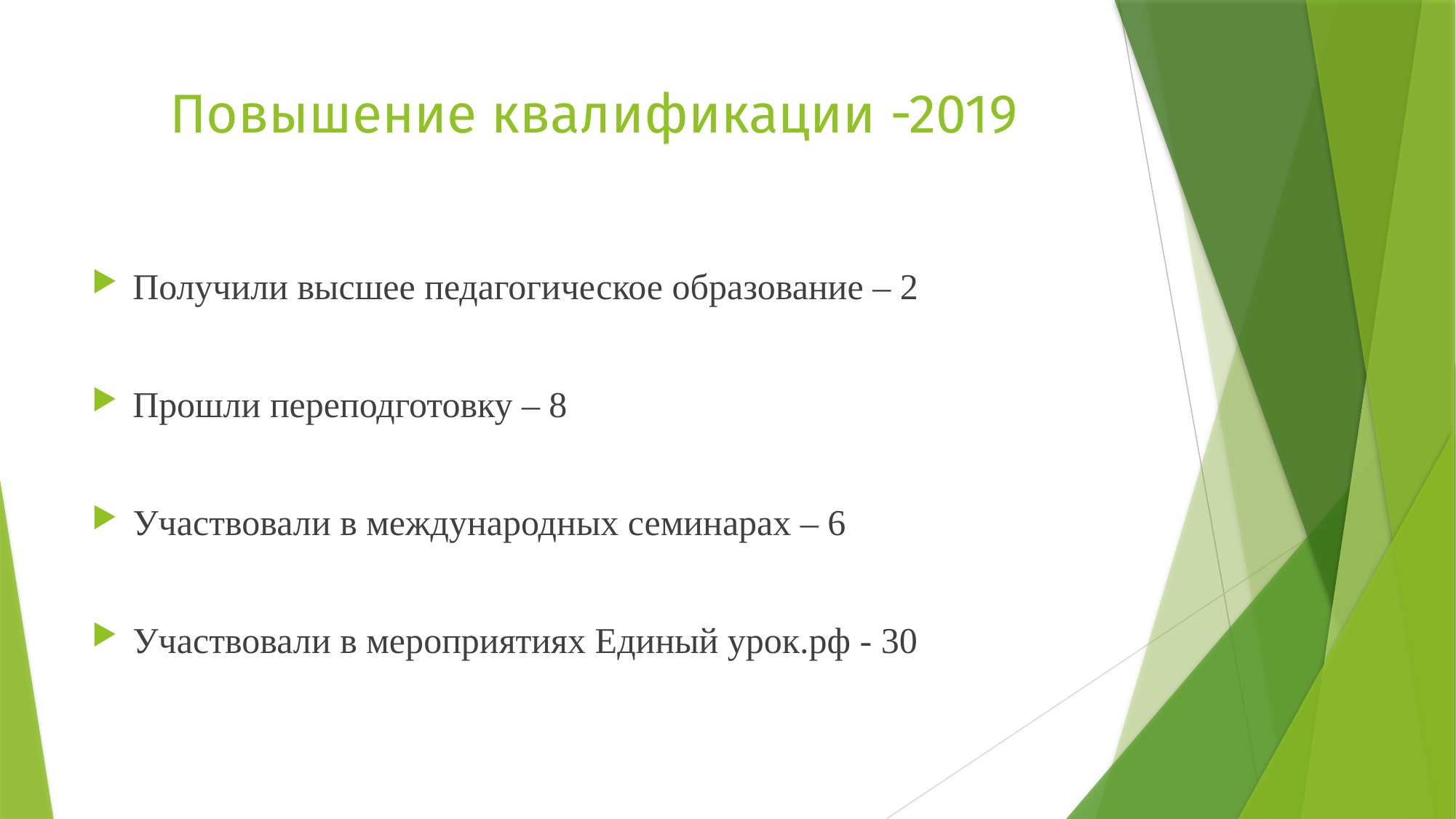

# Повышение квалификации -2019
Получили высшее педагогическое образование – 2

Прошли переподготовку – 8

Участвовали в международных семинарах – 6

Участвовали в мероприятиях Единый урок.рф - 30